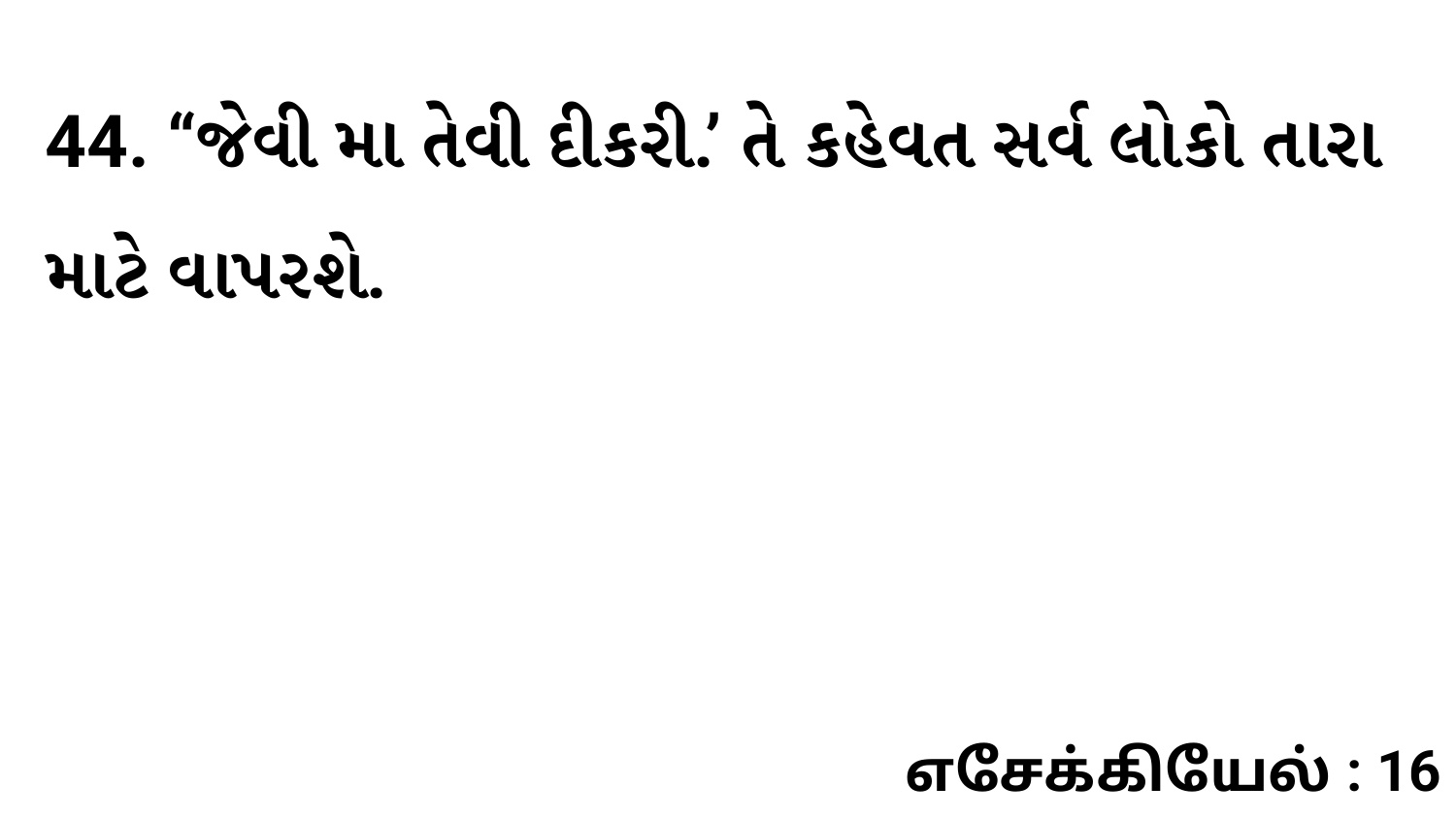

44. “જેવી મા તેવી દીકરી.’ તે કહેવત સર્વ લોકો તારા માટે વાપરશે.
எசேக்கியேல் : 16